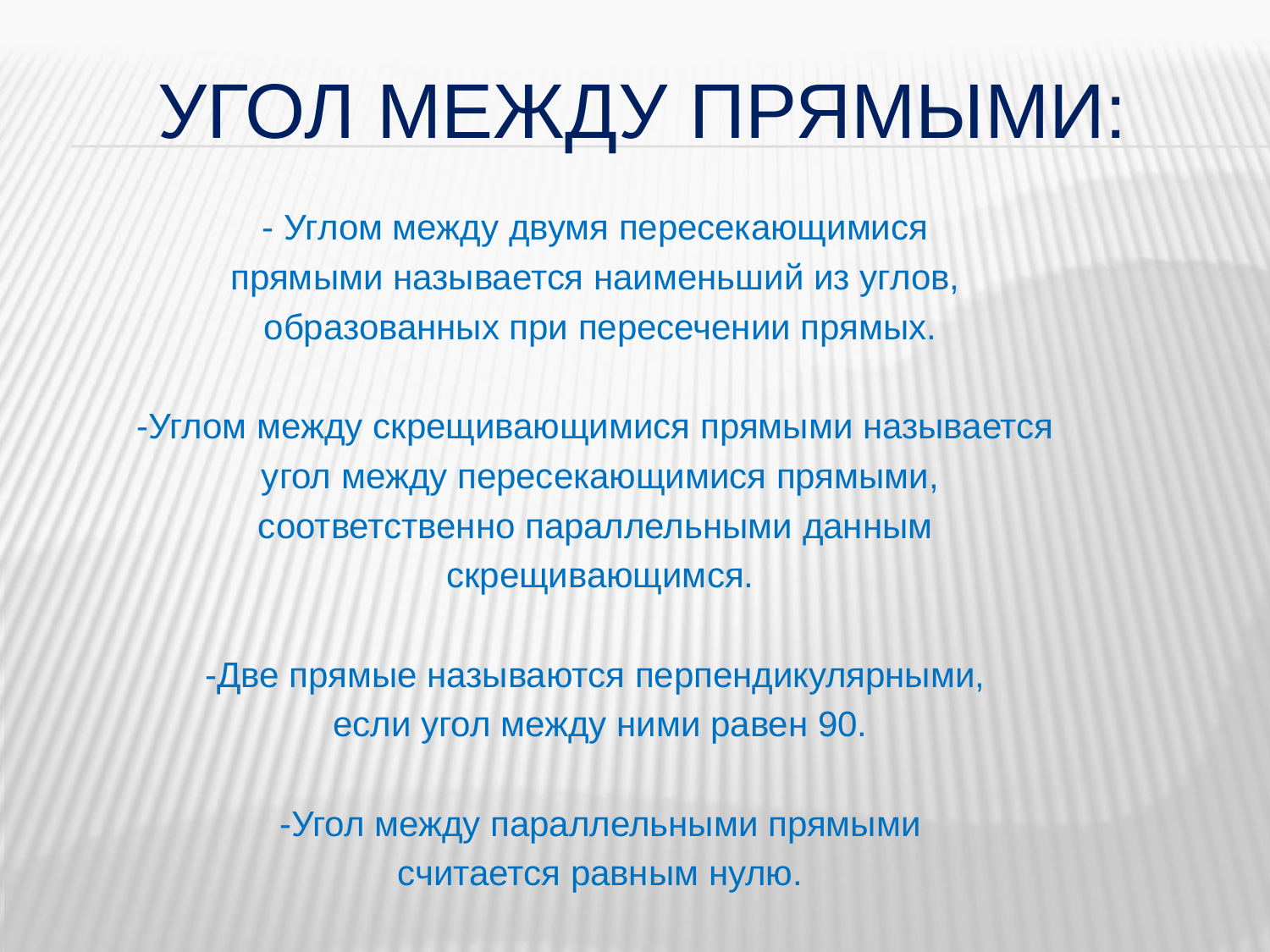

# Угол между прямыми:
- Углом между двумя пересекающимися
прямыми называется наименьший из углов,
образованных при пересечении прямых.

-Углом между скрещивающимися прямыми называется
угол между пересекающимися прямыми,
соответственно параллельными данным
скрещивающимся.

-Две прямые называются перпендикулярными,
если угол между ними равен 90.

-Угол между параллельными прямыми
считается равным нулю.